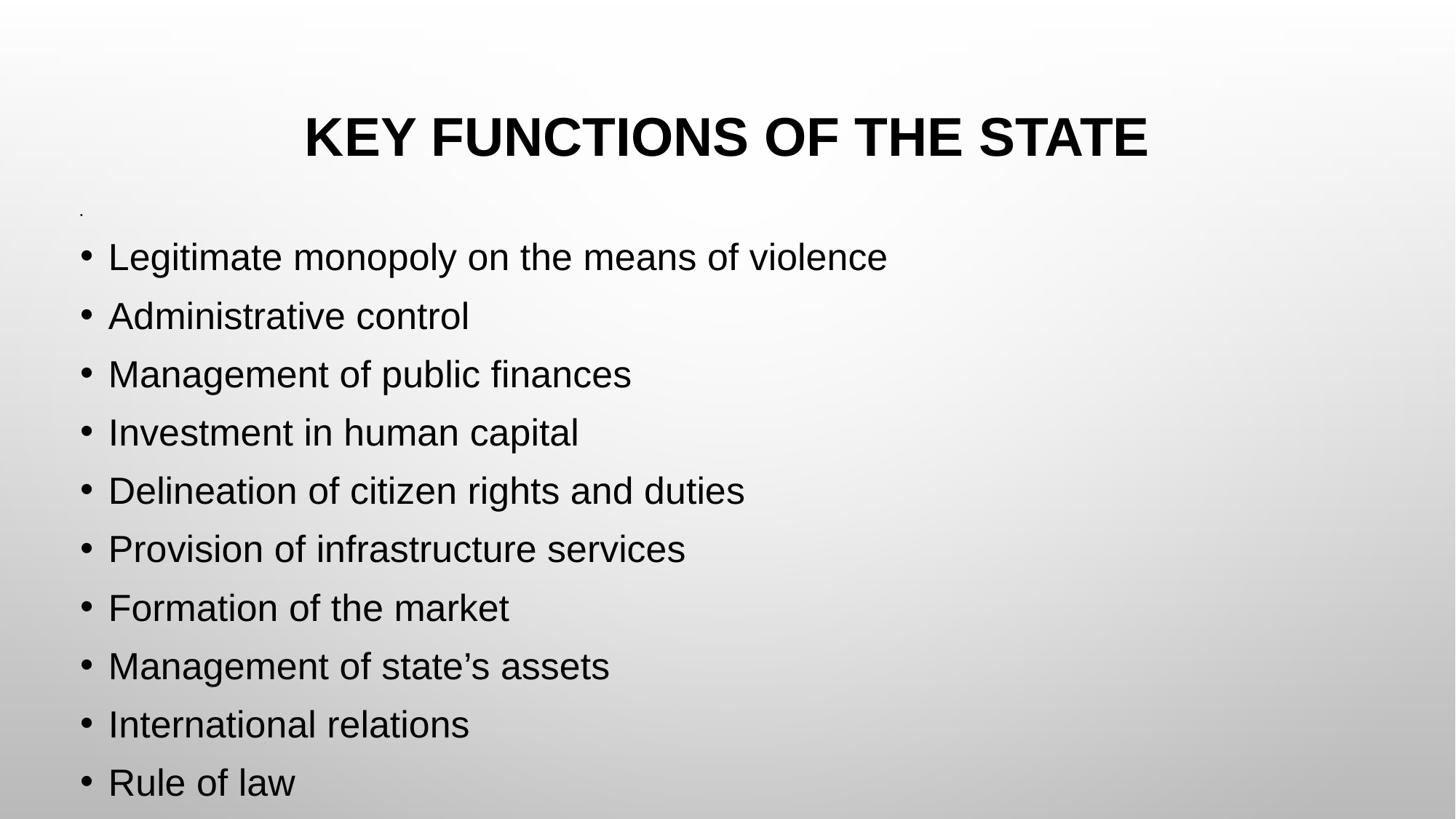

# KEY FUNCTIONS OF THE STATE

Legitimate monopoly on the means of violence
Administrative control
Management of public finances
Investment in human capital
Delineation of citizen rights and duties
Provision of infrastructure services
Formation of the market
Management of state’s assets
International relations
Rule of law